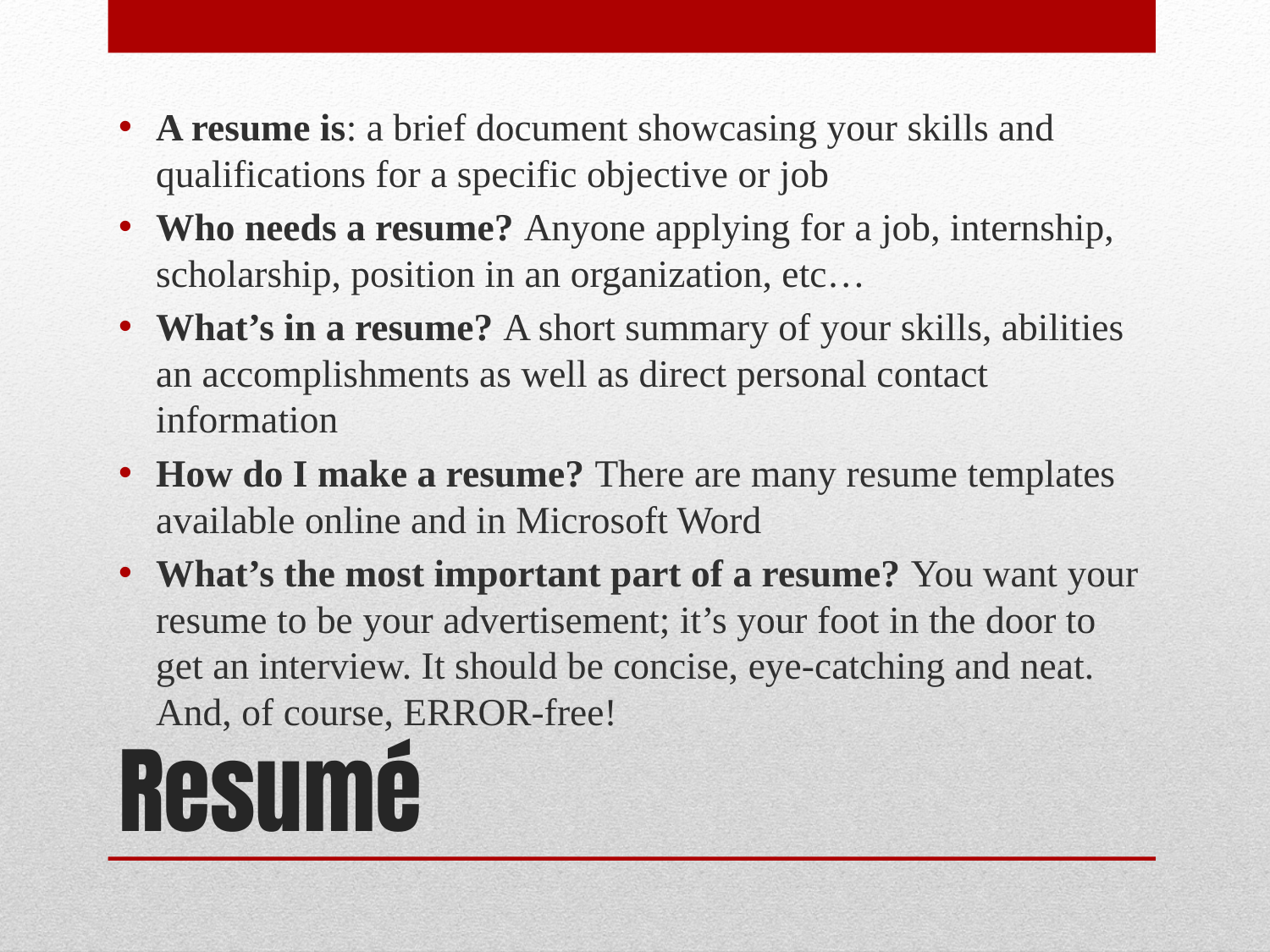

A resume is: a brief document showcasing your skills and qualifications for a specific objective or job
Who needs a resume? Anyone applying for a job, internship, scholarship, position in an organization, etc…
What’s in a resume? A short summary of your skills, abilities an accomplishments as well as direct personal contact information
How do I make a resume? There are many resume templates available online and in Microsoft Word
What’s the most important part of a resume? You want your resume to be your advertisement; it’s your foot in the door to get an interview. It should be concise, eye-catching and neat. And, of course, ERROR-free!
# Resumé